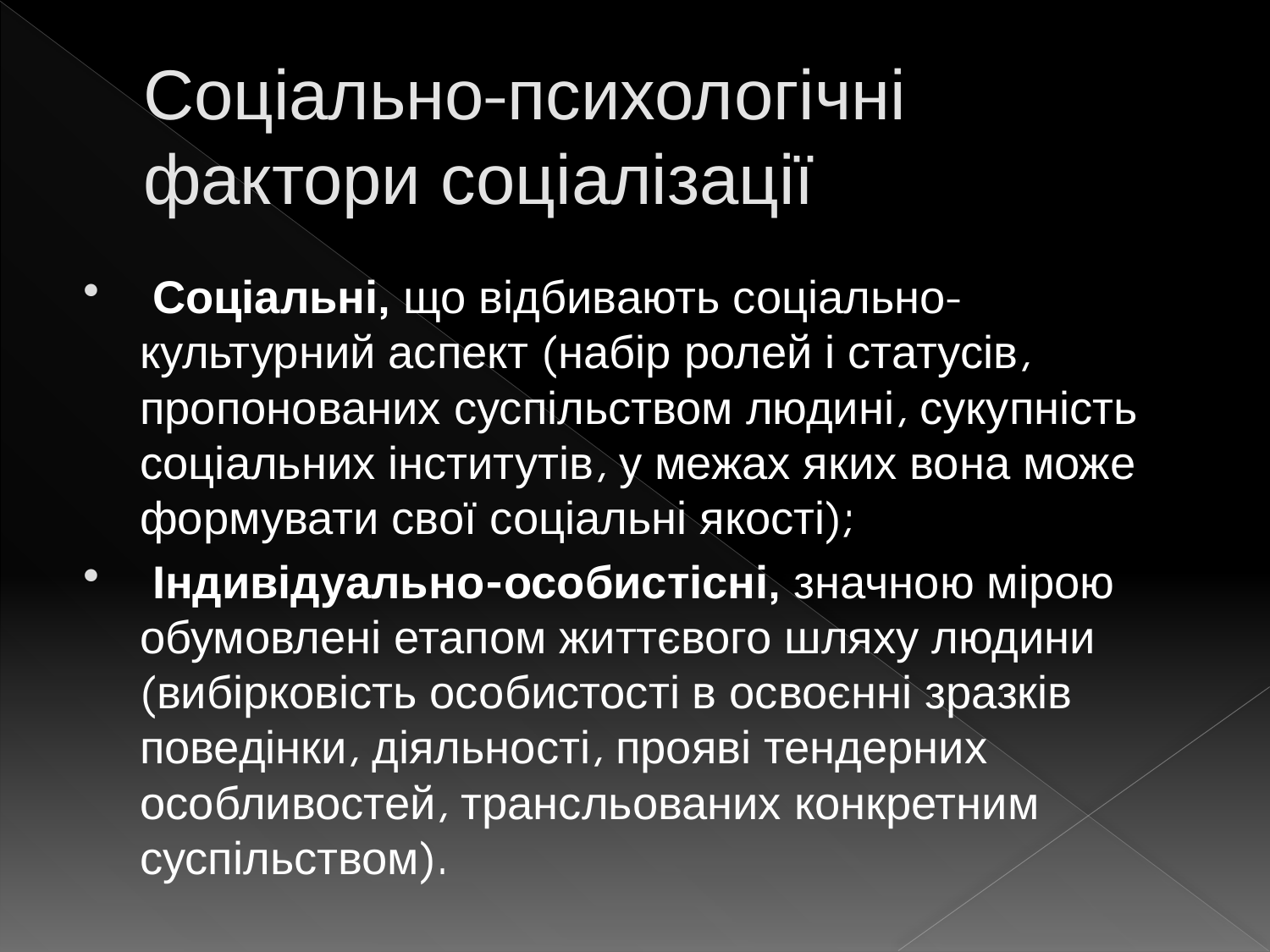

# Соціально-психологічні фактори соціалізації
 Соціальні, що відбивають соціально-культурний аспект (набір ролей і статусів, пропонованих суспільством людині, сукупність соціальних інститутів, у межах яких вона може формувати свої соціальні якості);
 Індивідуально-особистісні, значною мірою обумовлені етапом життєвого шляху людини (вибірковість особистості в освоєнні зразків поведінки, діяльності, прояві тендерних особливостей, трансльованих конкретним суспільством).